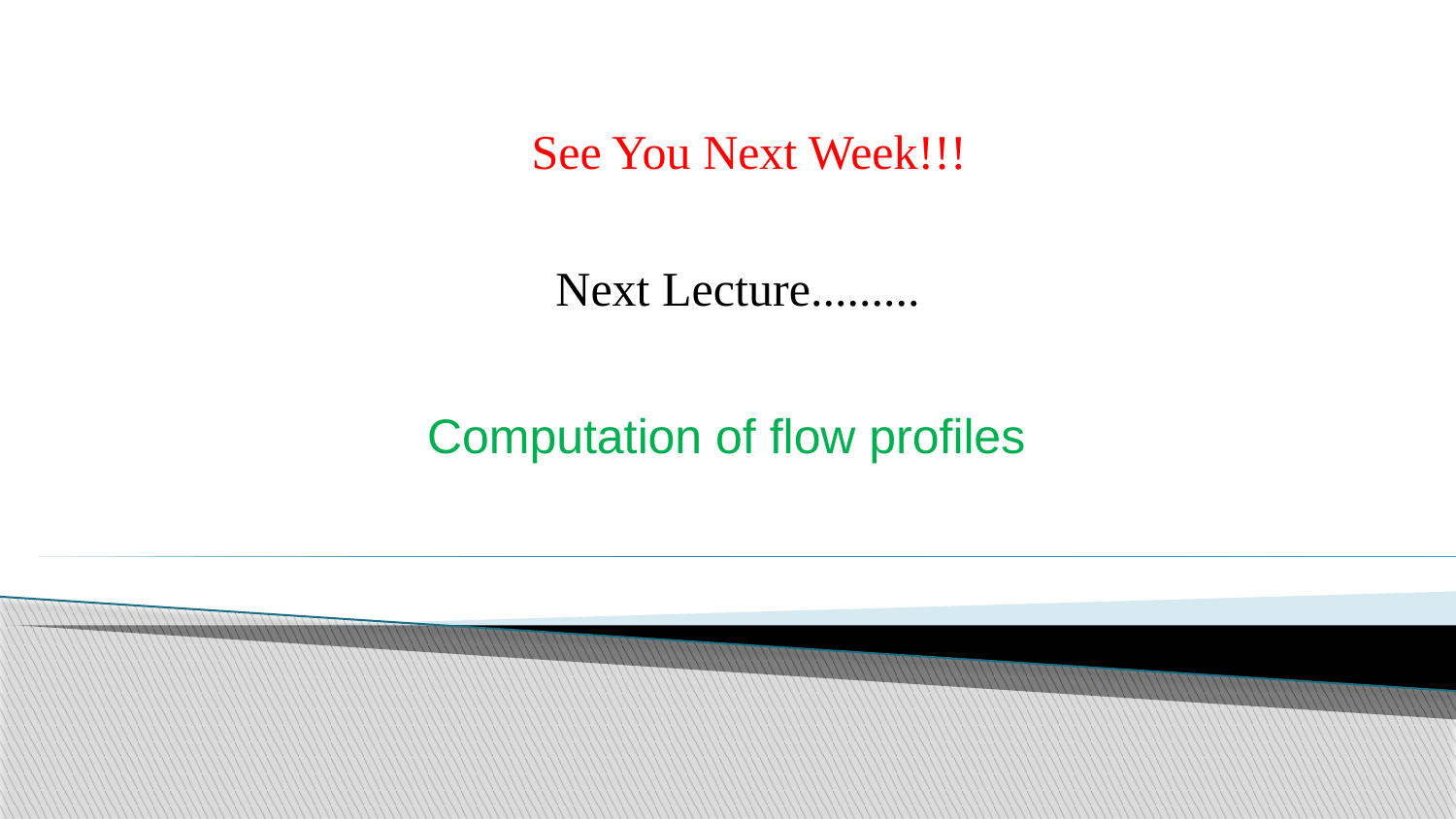

See You Next Week!!!
Next Lecture.........
Computation of flow profiles